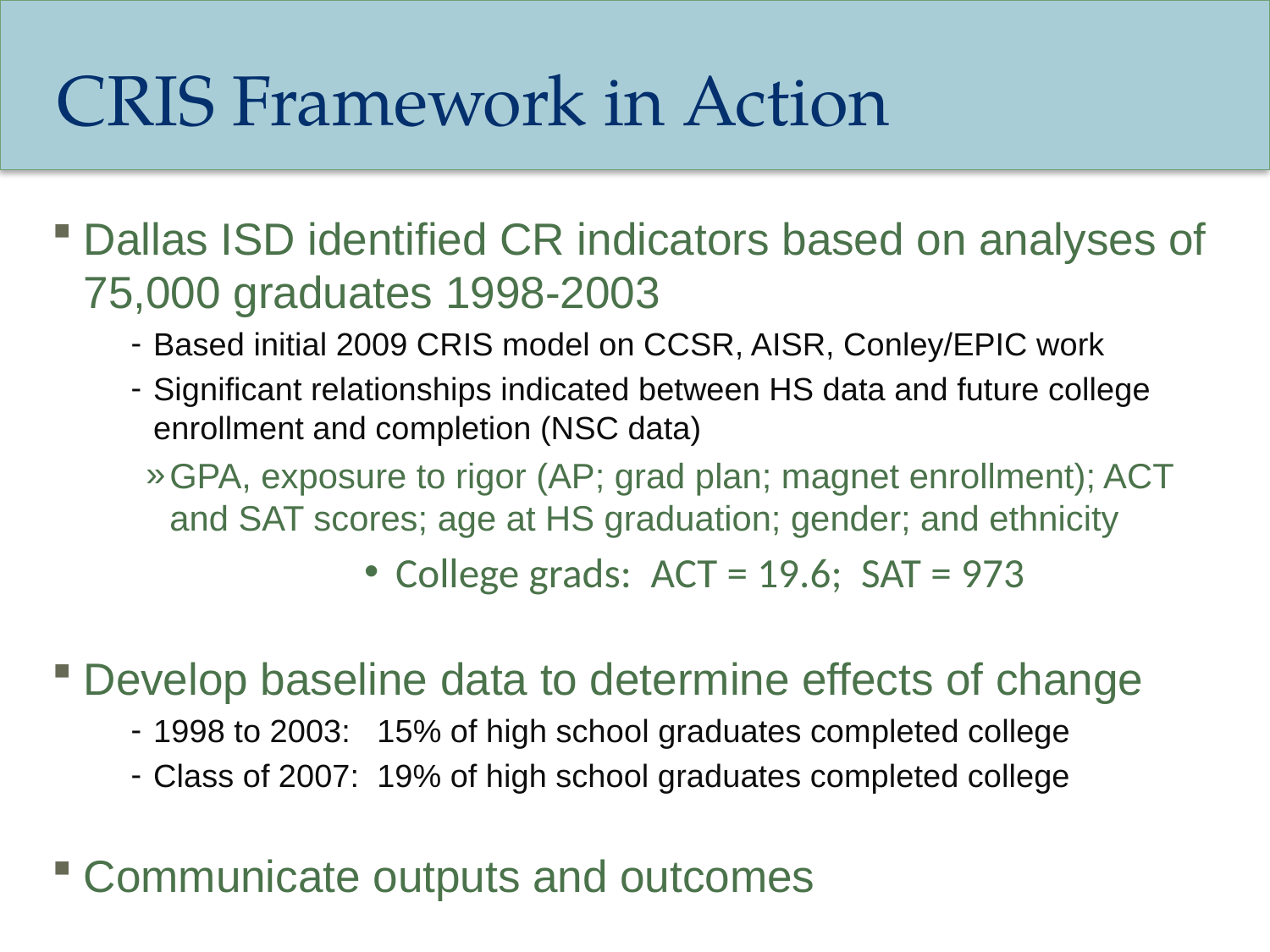

# CRIS Framework in Action
Dallas ISD identified CR indicators based on analyses of 75,000 graduates 1998-2003
Based initial 2009 CRIS model on CCSR, AISR, Conley/EPIC work
Significant relationships indicated between HS data and future college enrollment and completion (NSC data)
GPA, exposure to rigor (AP; grad plan; magnet enrollment); ACT and SAT scores; age at HS graduation; gender; and ethnicity
College grads:  ACT = 19.6;  SAT = 973

Develop baseline data to determine effects of change
1998 to 2003:   15% of high school graduates completed college
Class of 2007:  19% of high school graduates completed college

Communicate outputs and outcomes